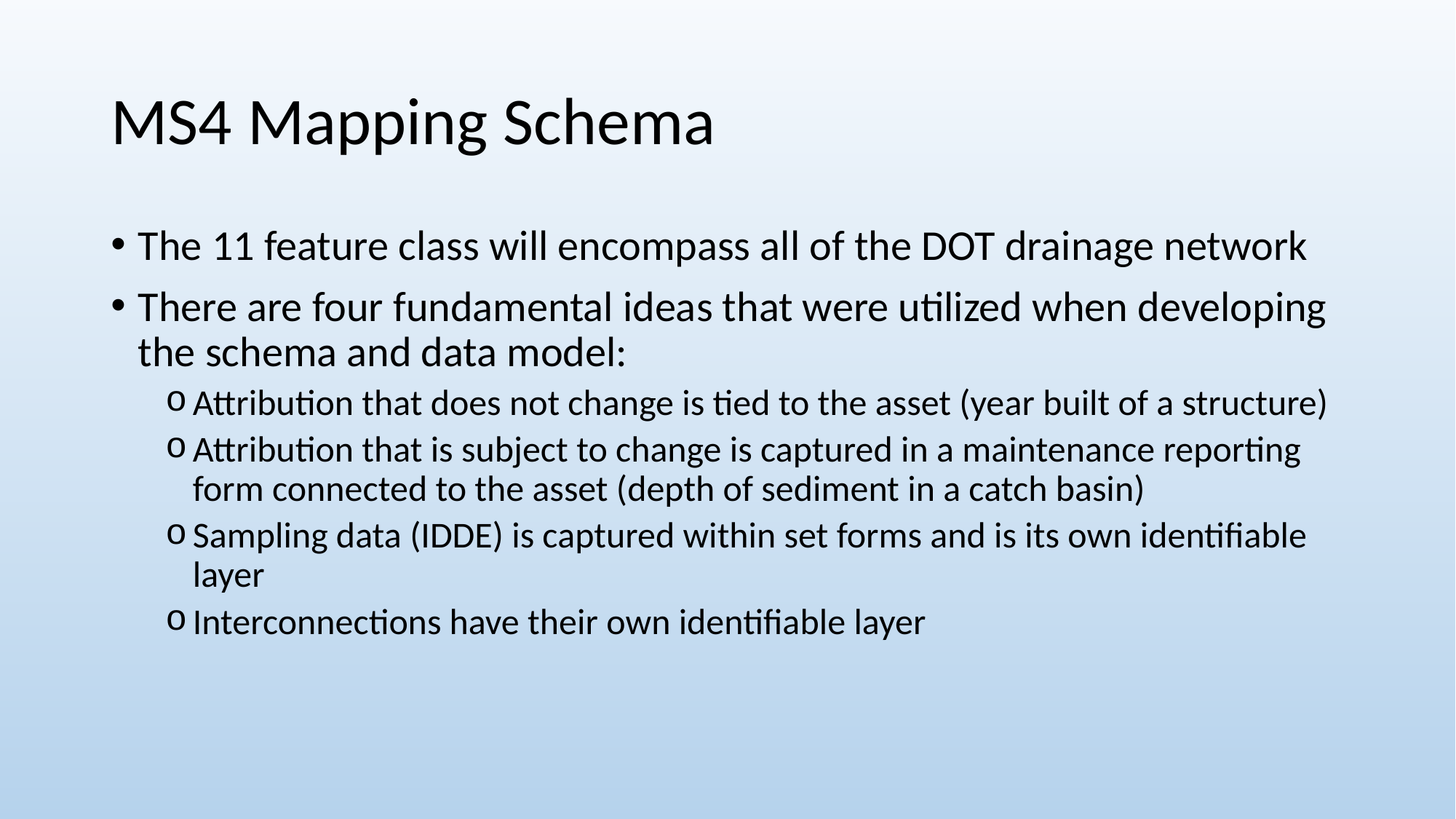

# MS4 Mapping Schema
The 11 feature class will encompass all of the DOT drainage network
There are four fundamental ideas that were utilized when developing the schema and data model:
Attribution that does not change is tied to the asset (year built of a structure)
Attribution that is subject to change is captured in a maintenance reporting form connected to the asset (depth of sediment in a catch basin)
Sampling data (IDDE) is captured within set forms and is its own identifiable layer
Interconnections have their own identifiable layer